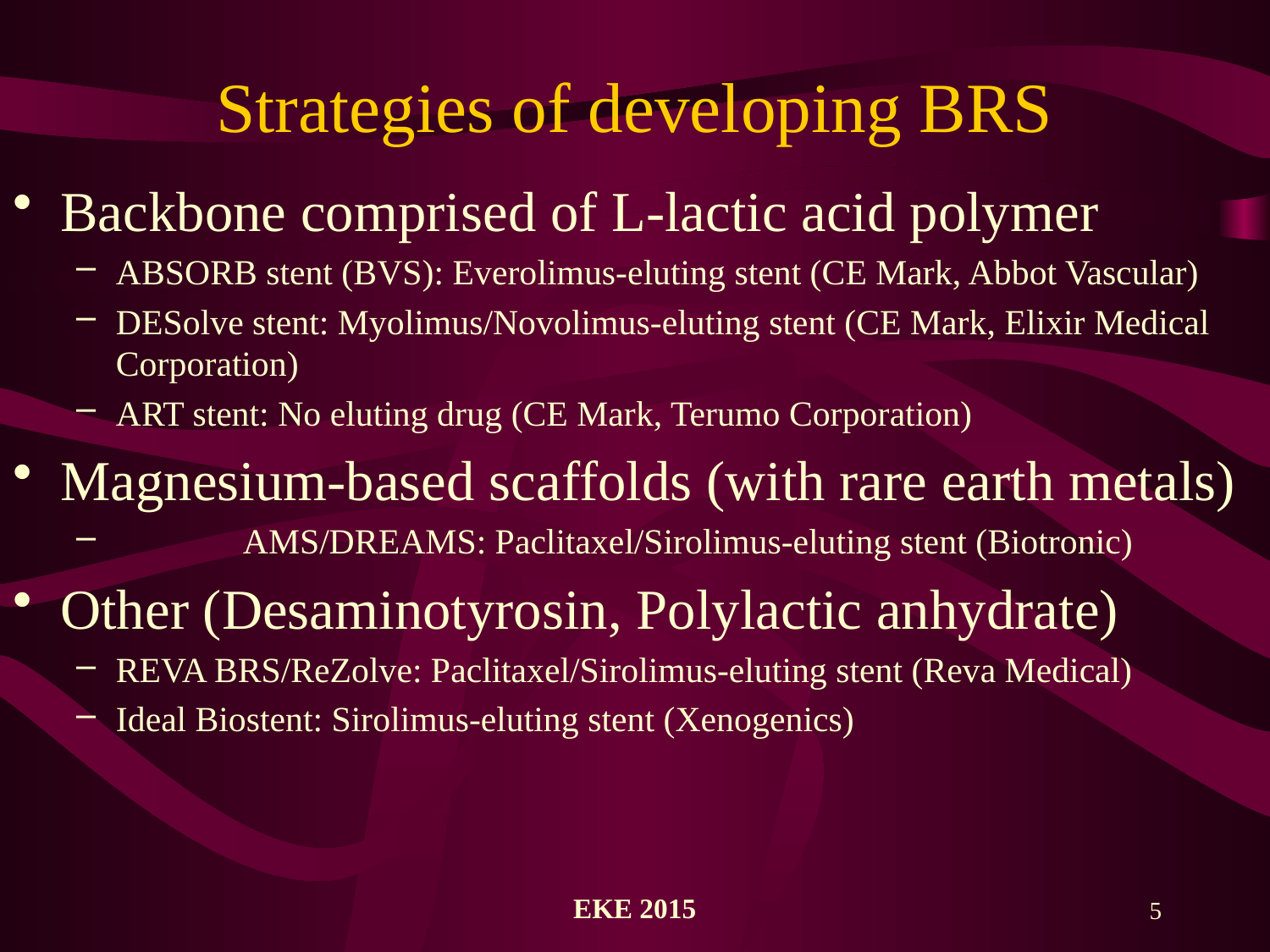

# Strategies of developing BRS
Backbone comprised of L-lactic acid polymer
ABSORB stent (BVS): Everolimus-eluting stent (CE Mark, Abbot Vascular)
DESolve stent: Myolimus/Novolimus-eluting stent (CE Mark, Elixir Medical Corporation)
ART stent: No eluting drug (CE Mark, Terumo Corporation)
Magnesium-based scaffolds (with rare earth metals)
	AMS/DREAMS: Paclitaxel/Sirolimus-eluting stent (Biotronic)
Other (Desaminotyrosin, Polylactic anhydrate)
REVA BRS/ReZolve: Paclitaxel/Sirolimus-eluting stent (Reva Medical)
Ideal Biostent: Sirolimus-eluting stent (Xenogenics)
ΕΚΕ 2015
5